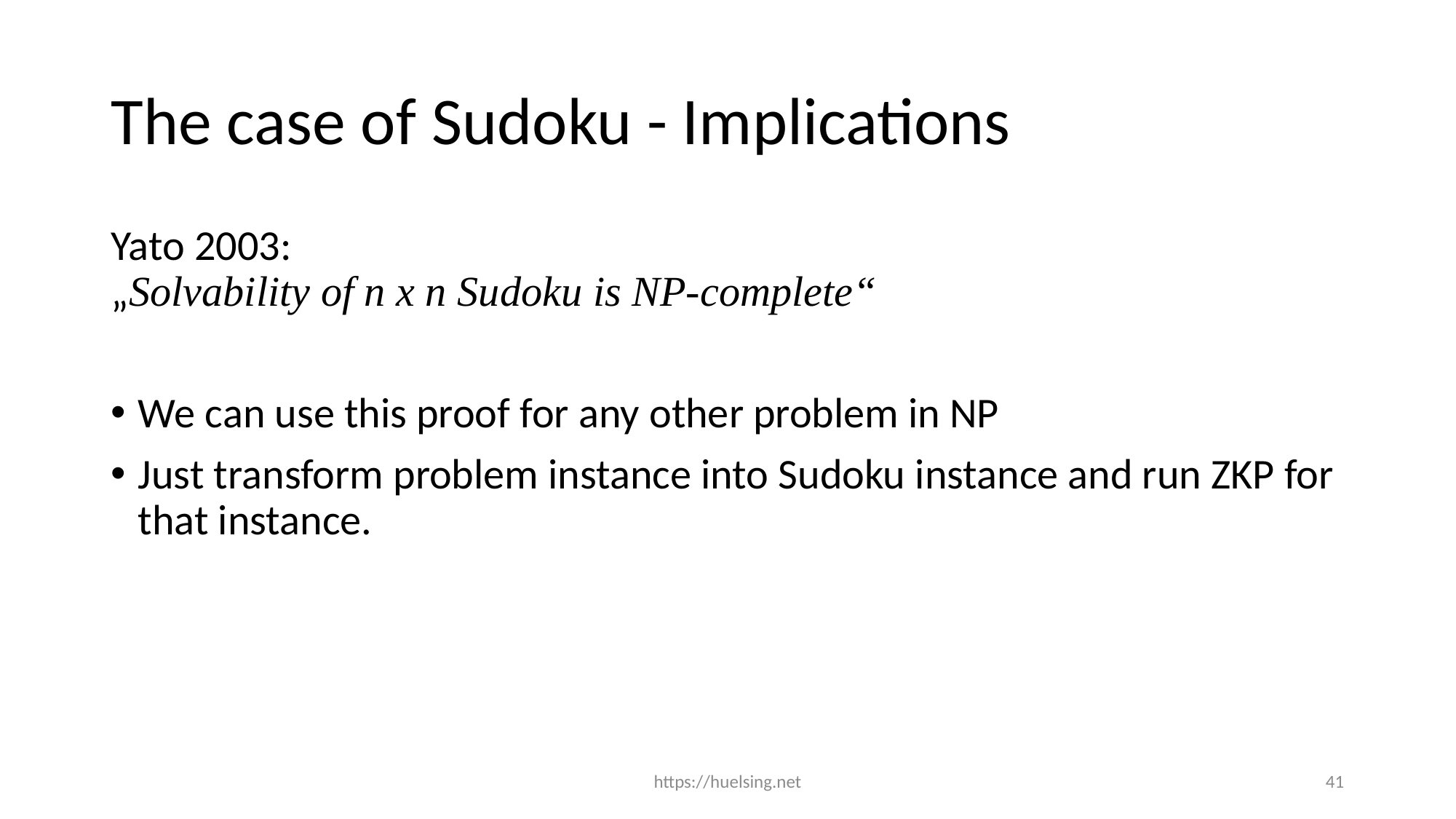

# The case of Sudoku - Implications
Yato 2003:
„Solvability of n x n Sudoku is NP-complete“

We can use this proof for any other problem in NP
Just transform problem instance into Sudoku instance and run ZKP for that instance.
https://huelsing.net
41